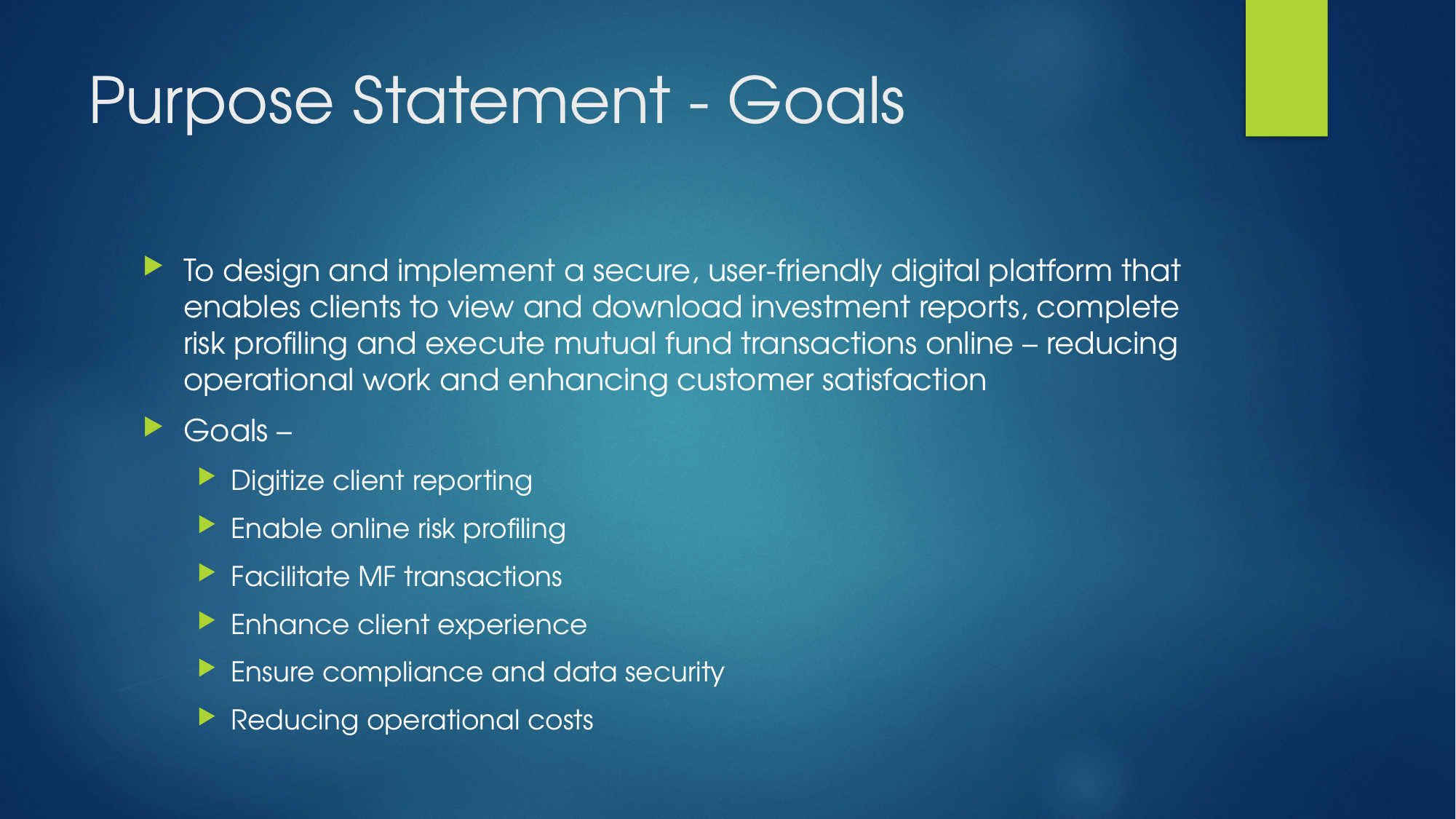

# Purpose Statement - Goals
To design and implement a secure, user-friendly digital platform that enables clients to view and download investment reports, complete risk profiling and execute mutual fund transactions online – reducing operational work and enhancing customer satisfaction
Goals –
Digitize client reporting
Enable online risk profiling
Facilitate MF transactions
Enhance client experience
Ensure compliance and data security
Reducing operational costs